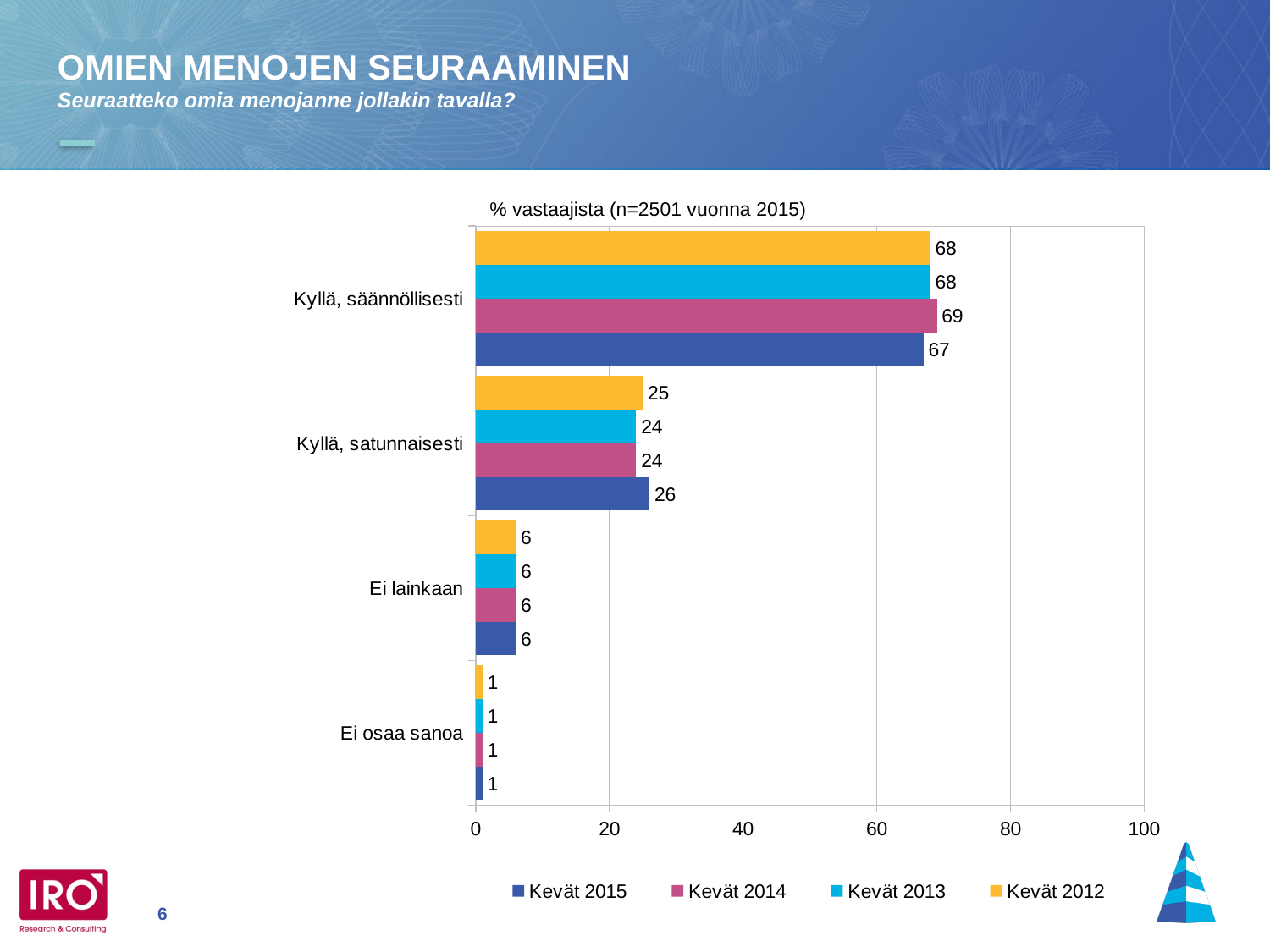

OMIEN MENOJEN SEURAAMINEN
Seuraatteko omia menojanne jollakin tavalla?
% vastaajista (n=2501 vuonna 2015)

### Chart

| Category | Kevät 2012 | Kevät 2013 | Kevät 2014 | Kevät 2015 |
|---|---|---|---|---|
| Kyllä, säännöllisesti | 68.0 | 68.0 | 69.0 | 67.0 |
| Kyllä, satunnaisesti | 25.0 | 24.0 | 24.0 | 26.0 |
| Ei lainkaan | 6.0 | 6.0 | 6.0 | 6.0 |
| Ei osaa sanoa | 1.0 | 1.0 | 1.0 | 1.0 |